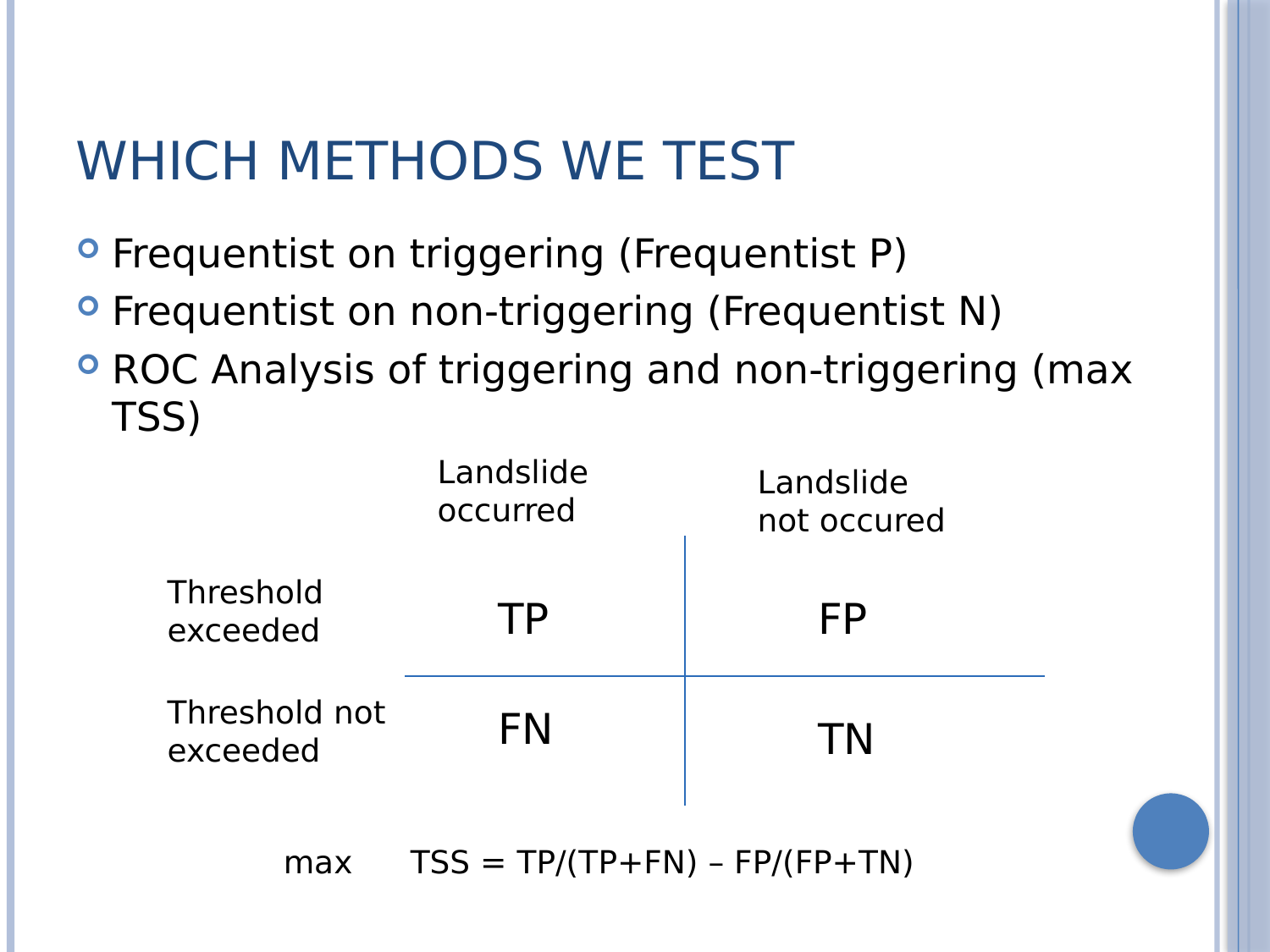

# Which methods we test
Frequentist on triggering (Frequentist P)
Frequentist on non-triggering (Frequentist N)
ROC Analysis of triggering and non-triggering (max TSS)
Landslide occurred
Landslide not occured
Threshold exceeded
TP
FP
Threshold not exceeded
FN
TN
max 	TSS = TP/(TP+FN) – FP/(FP+TN)